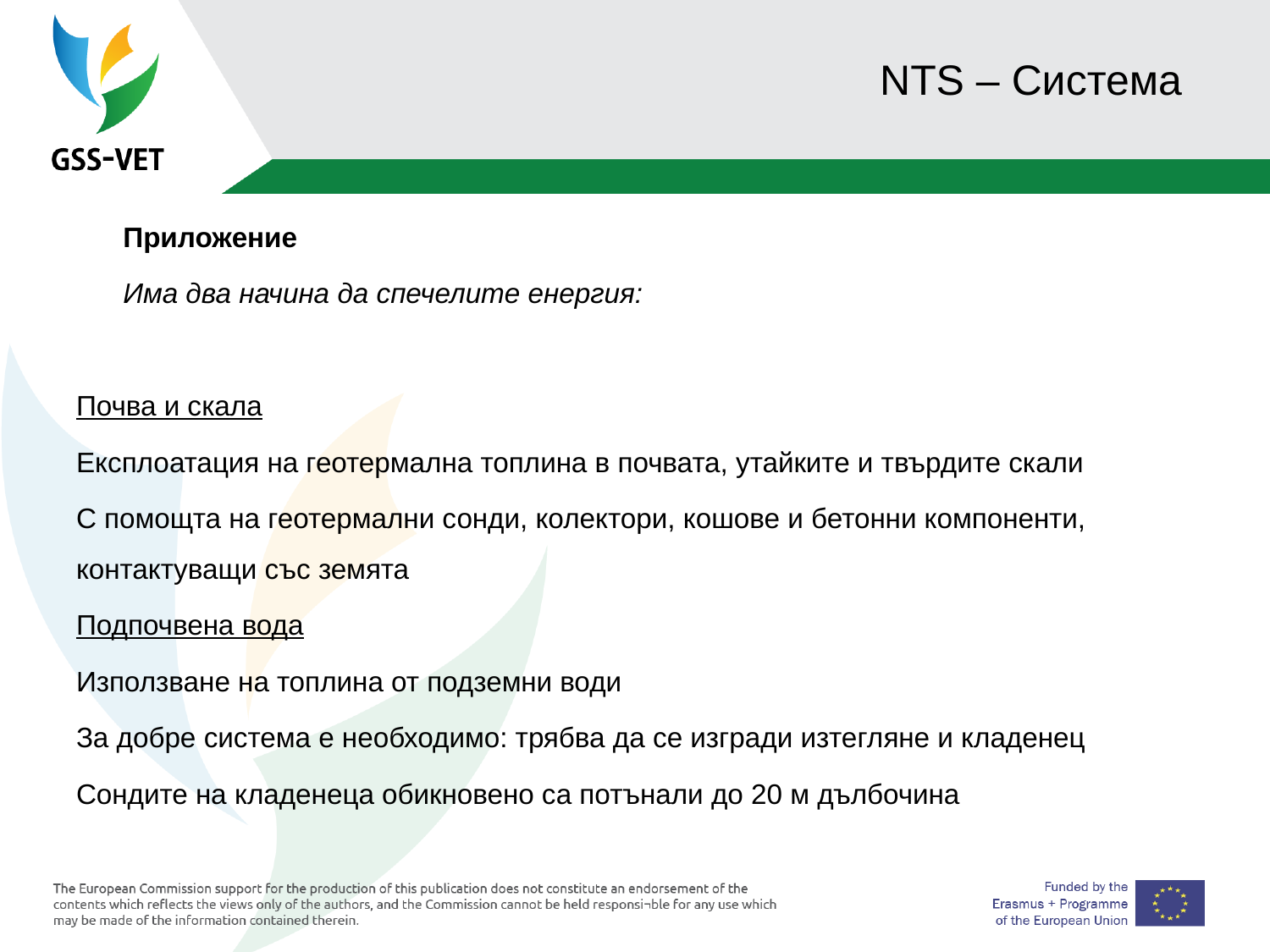

# NTS – Система
      Приложение
      Има два начина да спечелите енергия:

Почва и скала
Експлоатация на геотермална топлина в почвата, утайките и твърдите скали
С помощта на геотермални сонди, колектори, кошове и бетонни компоненти, контактуващи със земята
Подпочвена вода
Използване на топлина от подземни води
За добре система е необходимо: трябва да се изгради изтегляне и кладенец
Сондите на кладенеца обикновено са потънали до 20 м дълбочина